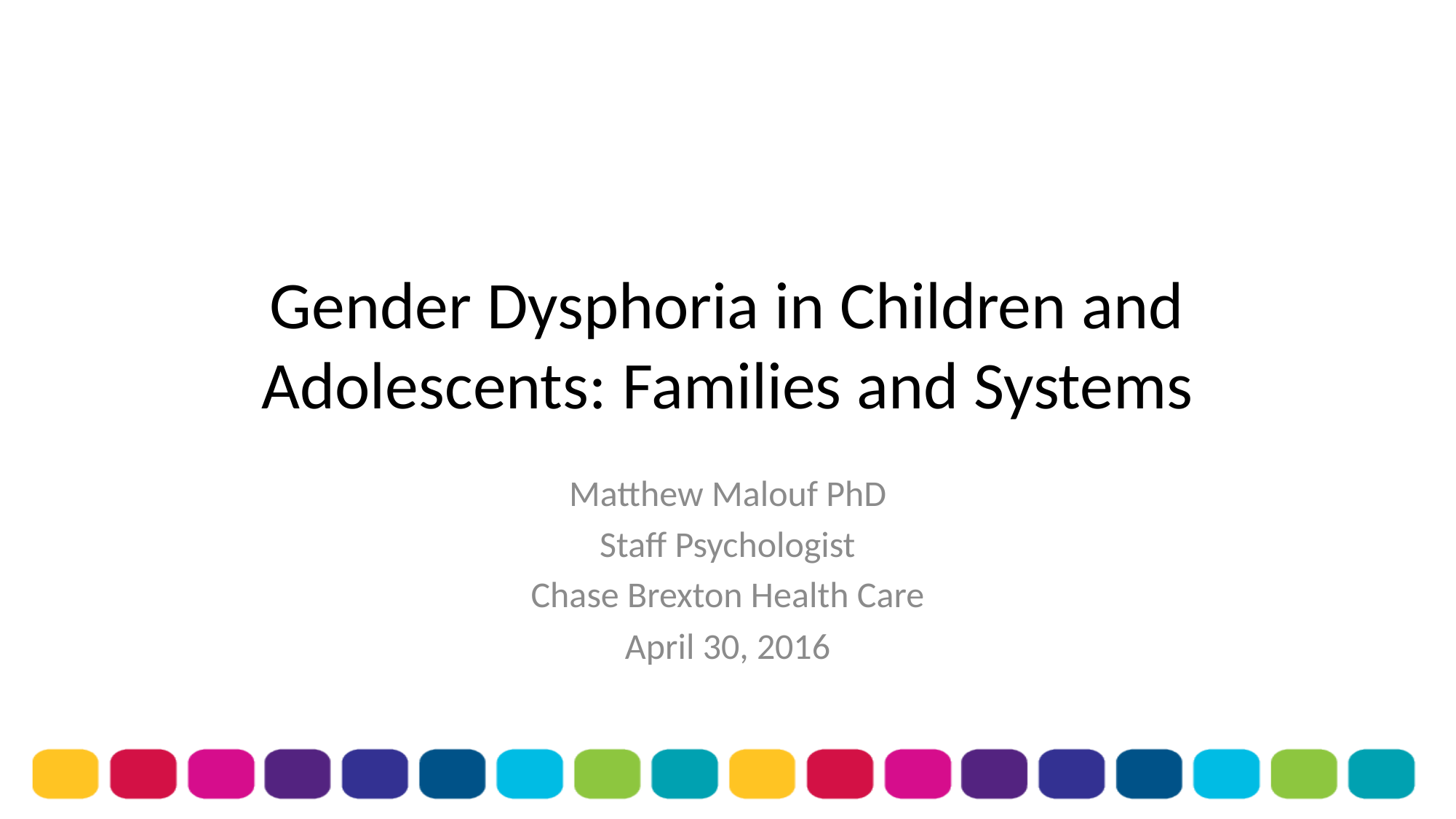

# Gender Dysphoria in Children and Adolescents: Families and Systems
Matthew Malouf PhD
Staff Psychologist
Chase Brexton Health Care
April 30, 2016